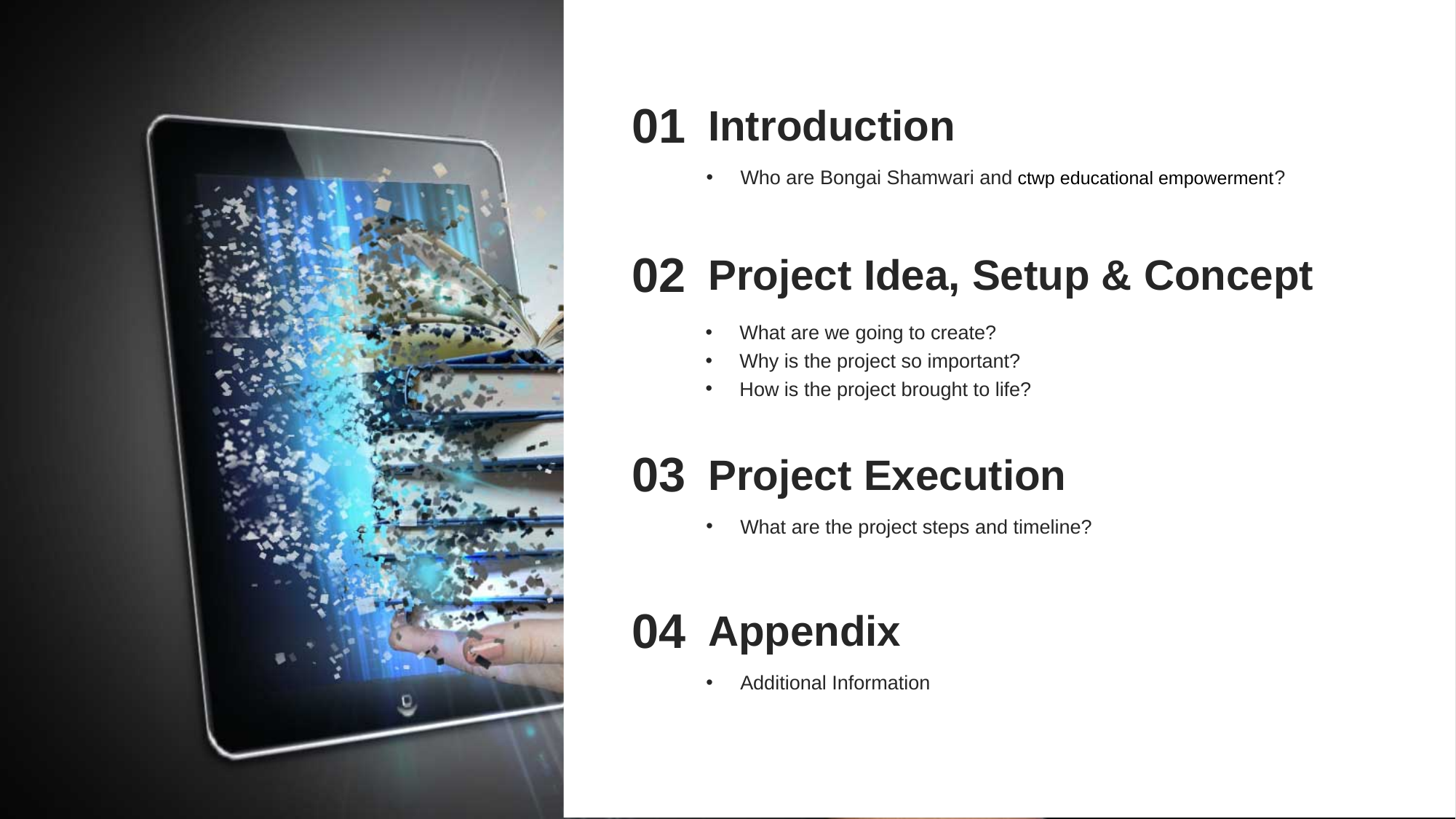

https://www.techopedia.com/definition/digital-literacy-digital-fluency
01
Introduction
Who are Bongai Shamwari and ctwp educational empowerment?
02
Project Idea, Setup & Concept
What are we going to create?
Why is the project so important?
How is the project brought to life?
03
Project Execution
What are the project steps and timeline?
04
Appendix
Additional Information